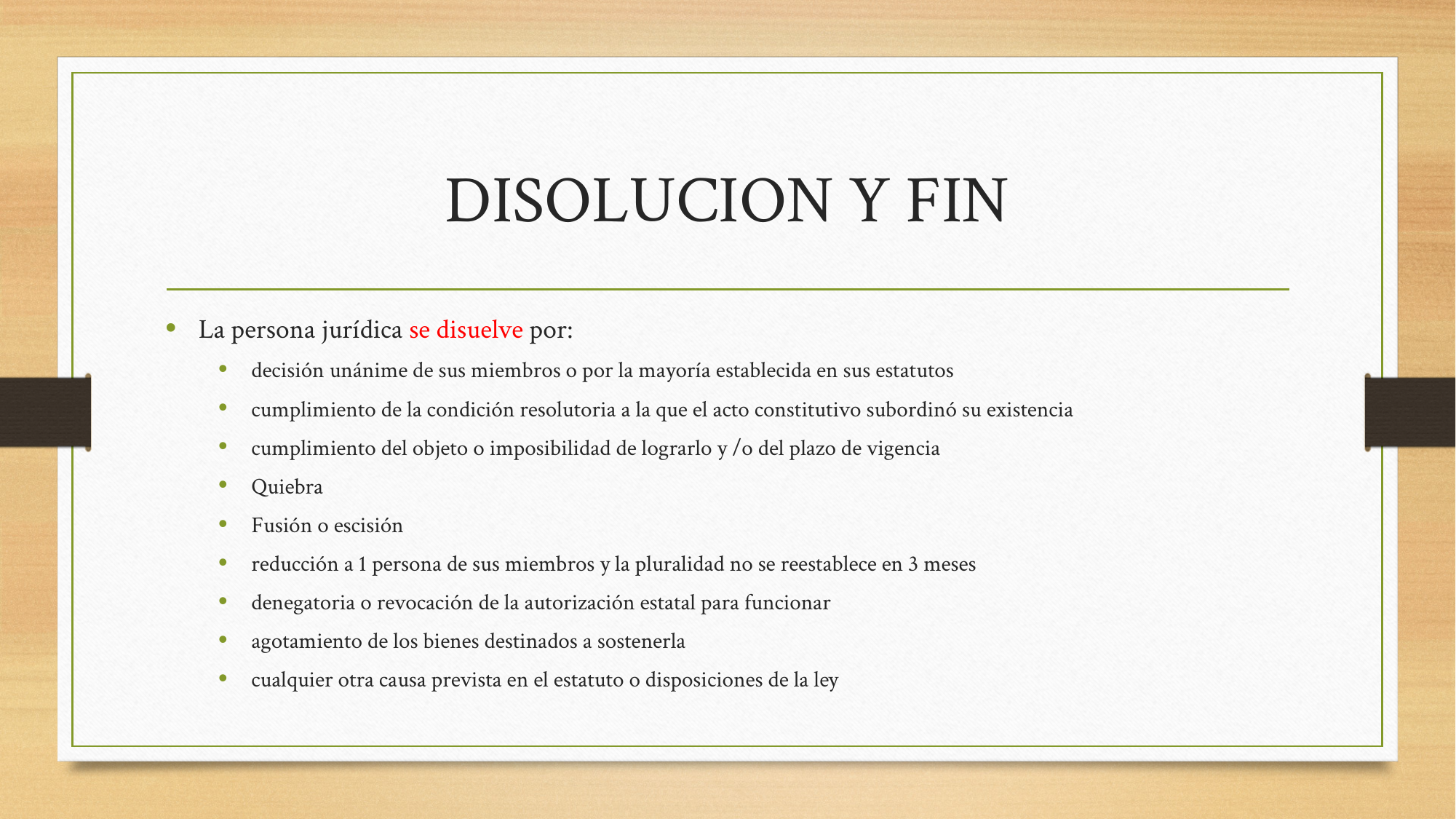

# DISOLUCION Y FIN
La persona jurídica se disuelve por:
decisión unánime de sus miembros o por la mayoría establecida en sus estatutos
cumplimiento de la condición resolutoria a la que el acto constitutivo subordinó su existencia
cumplimiento del objeto o imposibilidad de lograrlo y /o del plazo de vigencia
Quiebra
Fusión o escisión
reducción a 1 persona de sus miembros y la pluralidad no se reestablece en 3 meses
denegatoria o revocación de la autorización estatal para funcionar
agotamiento de los bienes destinados a sostenerla
cualquier otra causa prevista en el estatuto o disposiciones de la ley